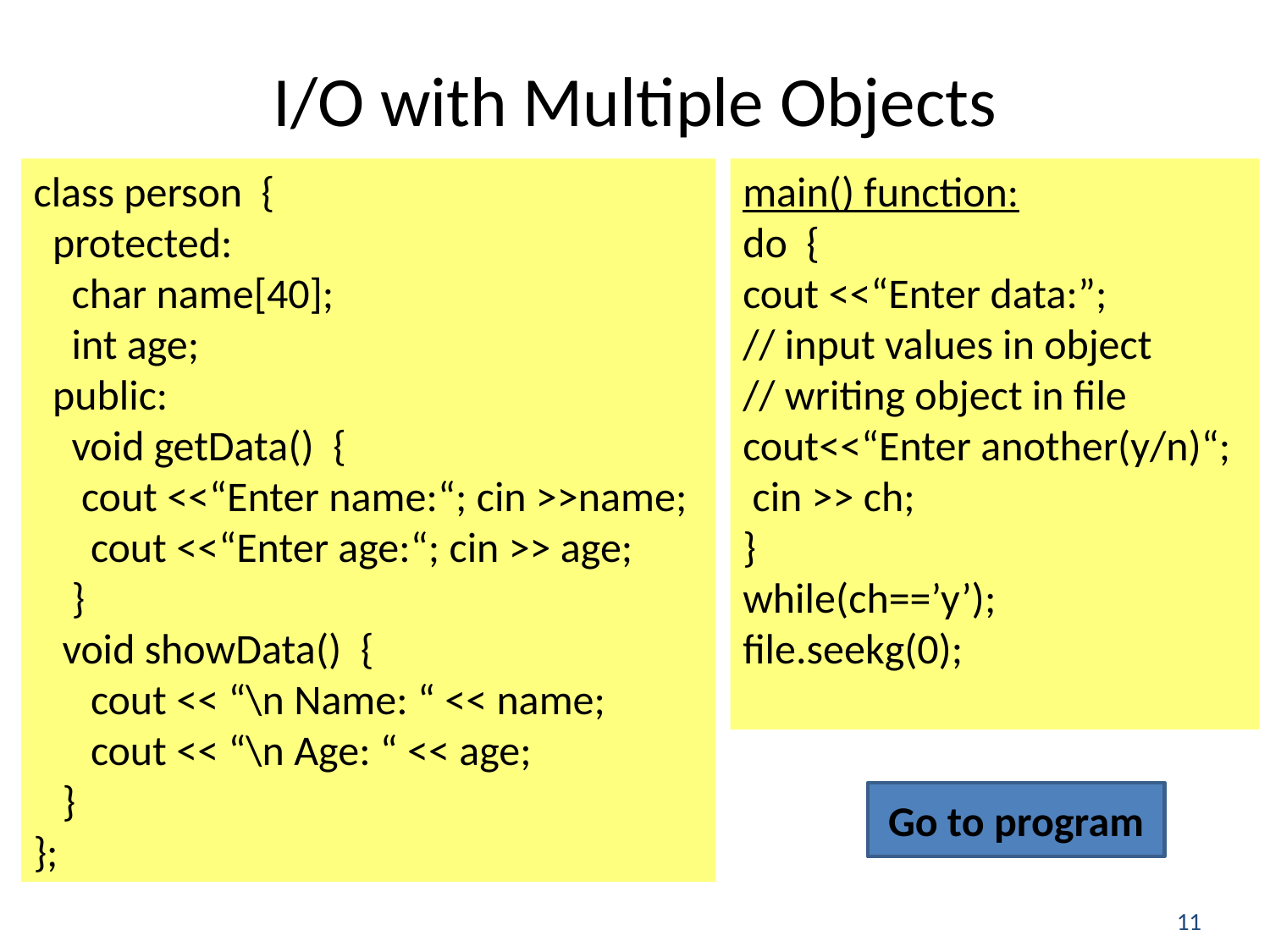

# I/O with Multiple Objects
class person  {
  protected:
    char name[40];
    int age;
  public:
    void getData()  {
     cout <<“Enter name:“; cin >>name;
      cout <<“Enter age:“; cin >> age;
    }
   void showData()  {
      cout << “\n Name: “ << name;
      cout << “\n Age: “ << age;
   }
};
main() function:
do  {
cout <<“Enter data:”;
// input values in object
// writing object in file
cout<<“Enter another(y/n)“;
 cin >> ch;
}
while(ch==’y’);
file.seekg(0);

Go to program